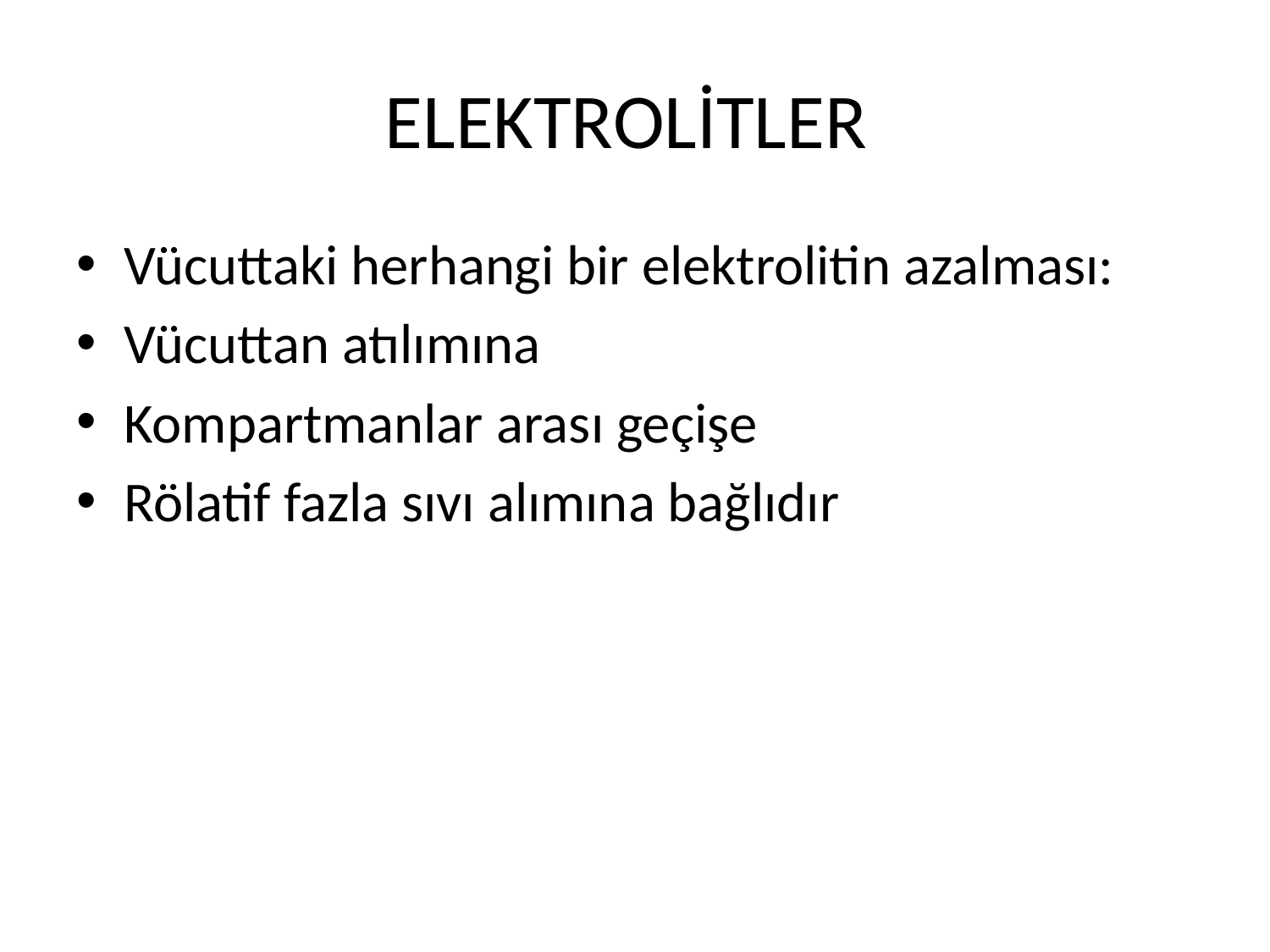

# ELEKTROLİTLER
Vücuttaki herhangi bir elektrolitin azalması:
Vücuttan atılımına
Kompartmanlar arası geçişe
Rölatif fazla sıvı alımına bağlıdır